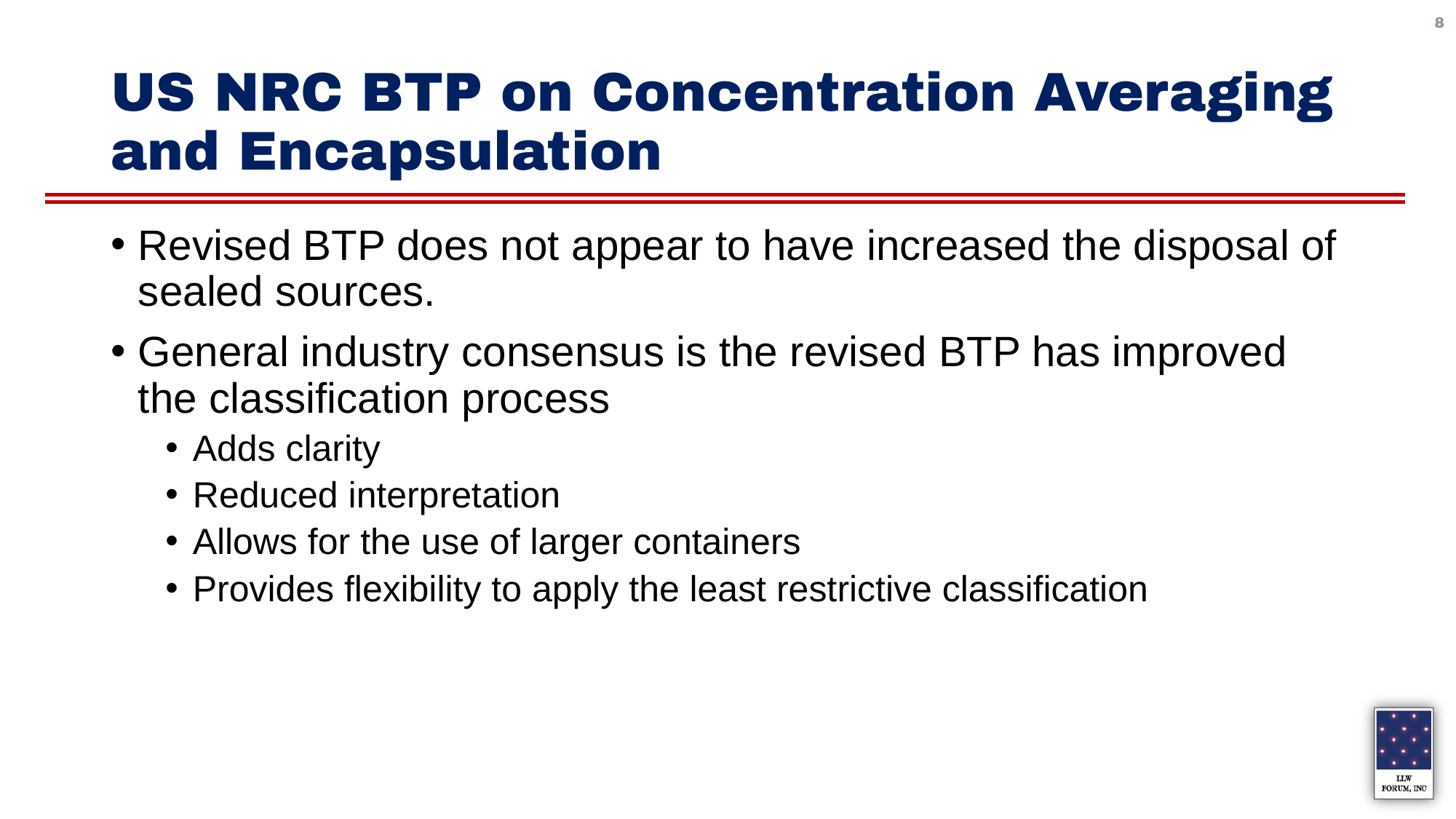

8
# US NRC BTP on Concentration Averaging and Encapsulation
Revised BTP does not appear to have increased the disposal of sealed sources.
General industry consensus is the revised BTP has improved the classification process
Adds clarity
Reduced interpretation
Allows for the use of larger containers
Provides flexibility to apply the least restrictive classification